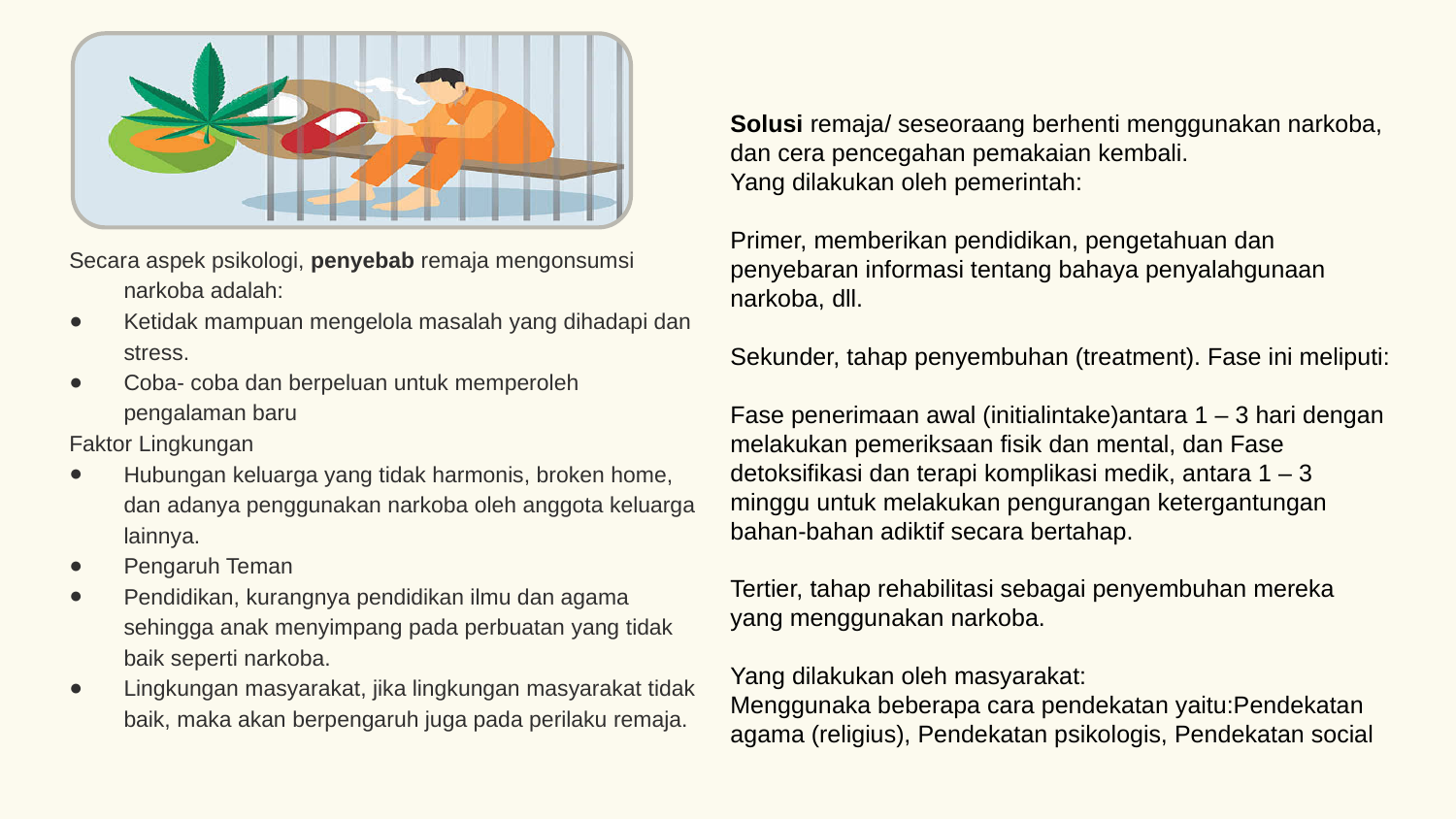

Solusi remaja/ seseoraang berhenti menggunakan narkoba, dan cera pencegahan pemakaian kembali.
Yang dilakukan oleh pemerintah:

Primer, memberikan pendidikan, pengetahuan dan penyebaran informasi tentang bahaya penyalahgunaan narkoba, dll.

Sekunder, tahap penyembuhan (treatment). Fase ini meliputi:

Fase penerimaan awal (initialintake)antara 1 – 3 hari dengan melakukan pemeriksaan fisik dan mental, dan Fase detoksifikasi dan terapi komplikasi medik, antara 1 – 3 minggu untuk melakukan pengurangan ketergantungan bahan-bahan adiktif secara bertahap.

Tertier, tahap rehabilitasi sebagai penyembuhan mereka yang menggunakan narkoba.

Yang dilakukan oleh masyarakat:
Menggunaka beberapa cara pendekatan yaitu:Pendekatan agama (religius), Pendekatan psikologis, Pendekatan social

Secara aspek psikologi, penyebab remaja mengonsumsi narkoba adalah:
Ketidak mampuan mengelola masalah yang dihadapi dan stress.
Coba- coba dan berpeluan untuk memperoleh pengalaman baru
Faktor Lingkungan
Hubungan keluarga yang tidak harmonis, broken home, dan adanya penggunakan narkoba oleh anggota keluarga lainnya.
Pengaruh Teman
Pendidikan, kurangnya pendidikan ilmu dan agama sehingga anak menyimpang pada perbuatan yang tidak baik seperti narkoba.
Lingkungan masyarakat, jika lingkungan masyarakat tidak baik, maka akan berpengaruh juga pada perilaku remaja.